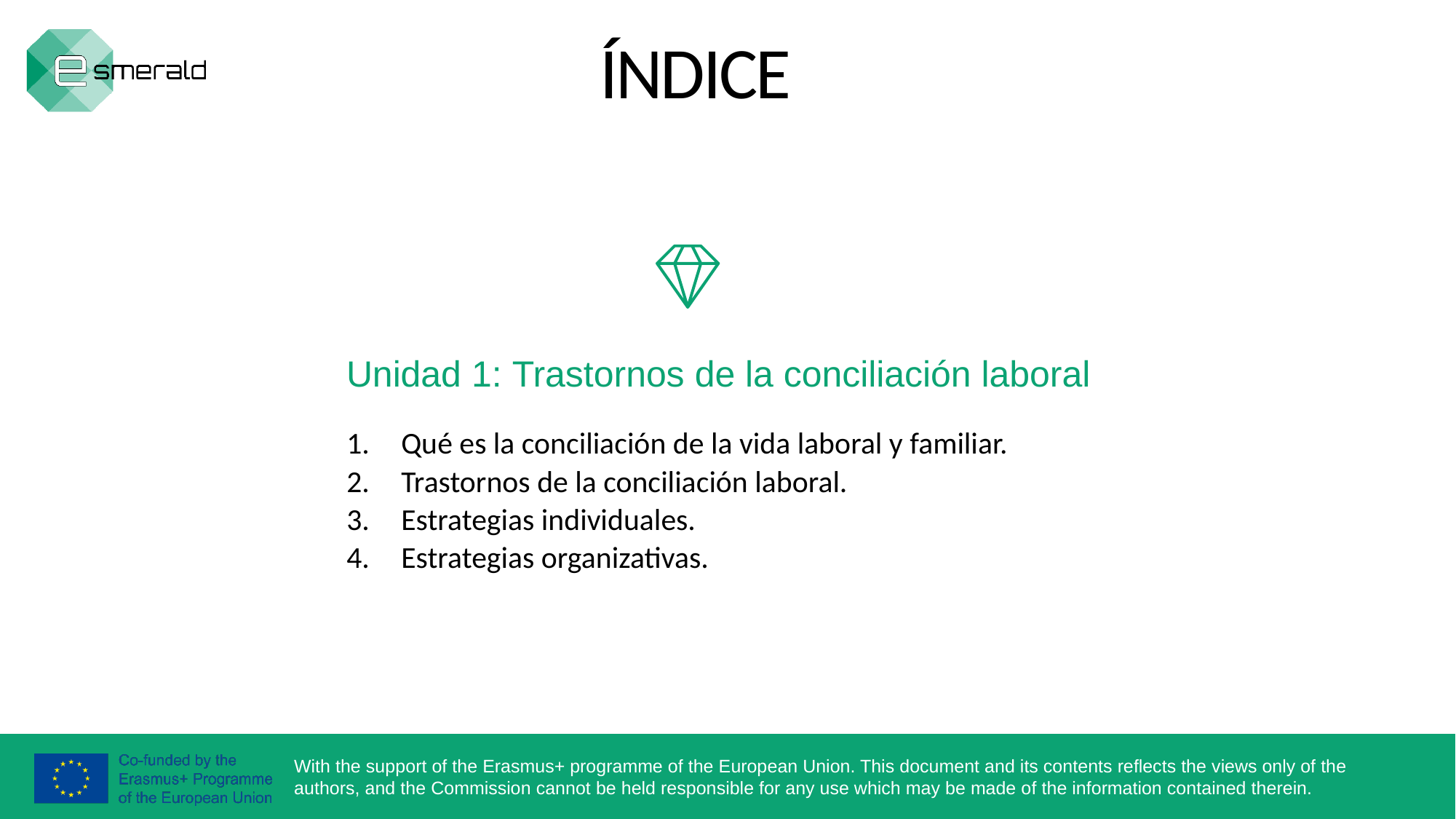

ÍNDICE

Unidad 1: Trastornos de la conciliación laboral
Qué es la conciliación de la vida laboral y familiar.
Trastornos de la conciliación laboral.
Estrategias individuales.
Estrategias organizativas.